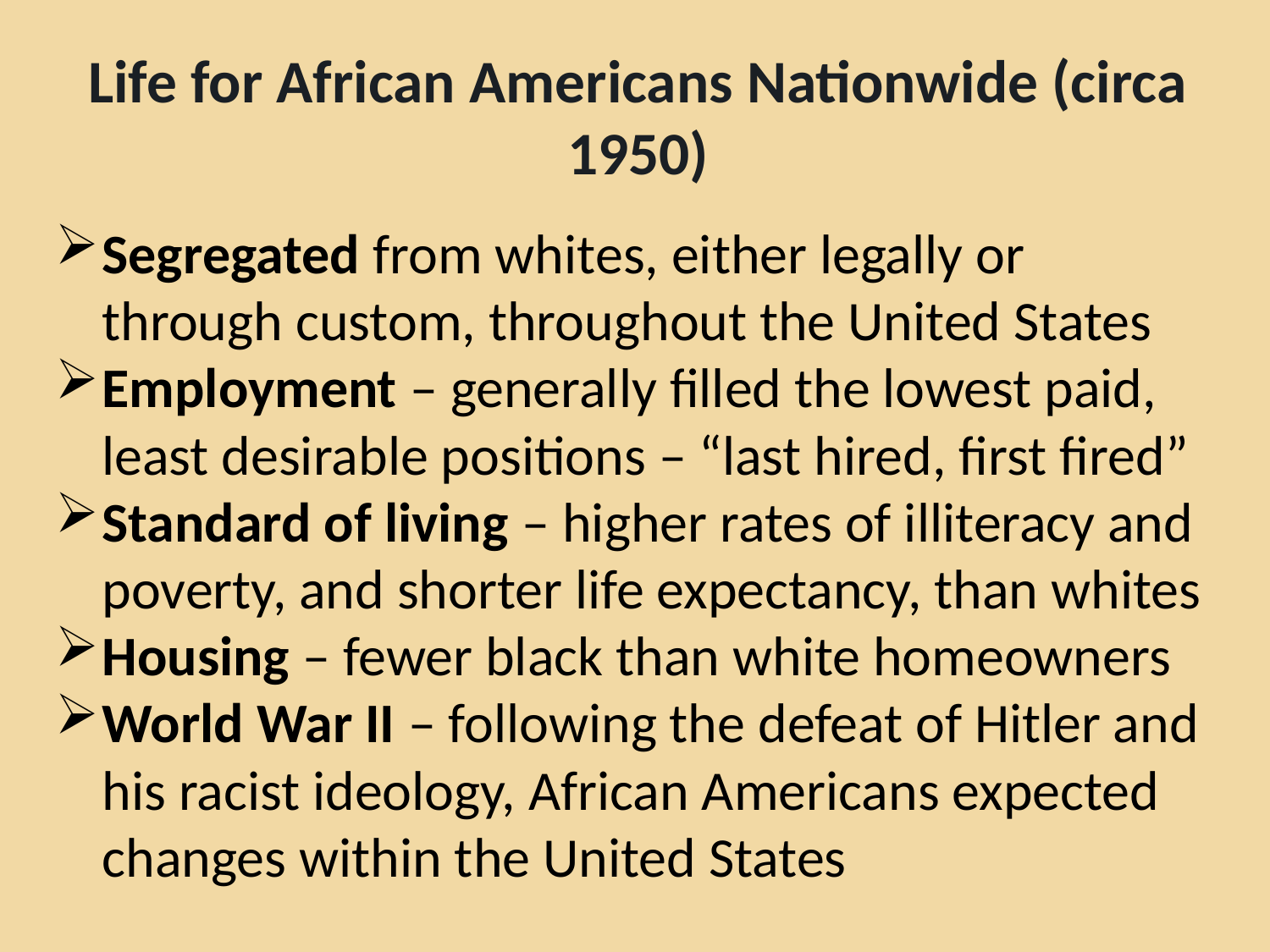

# Life for African Americans Nationwide (circa 1950)
Segregated from whites, either legally or through custom, throughout the United States
Employment – generally filled the lowest paid, least desirable positions – “last hired, first fired”
Standard of living – higher rates of illiteracy and poverty, and shorter life expectancy, than whites
Housing – fewer black than white homeowners
World War II – following the defeat of Hitler and his racist ideology, African Americans expected changes within the United States